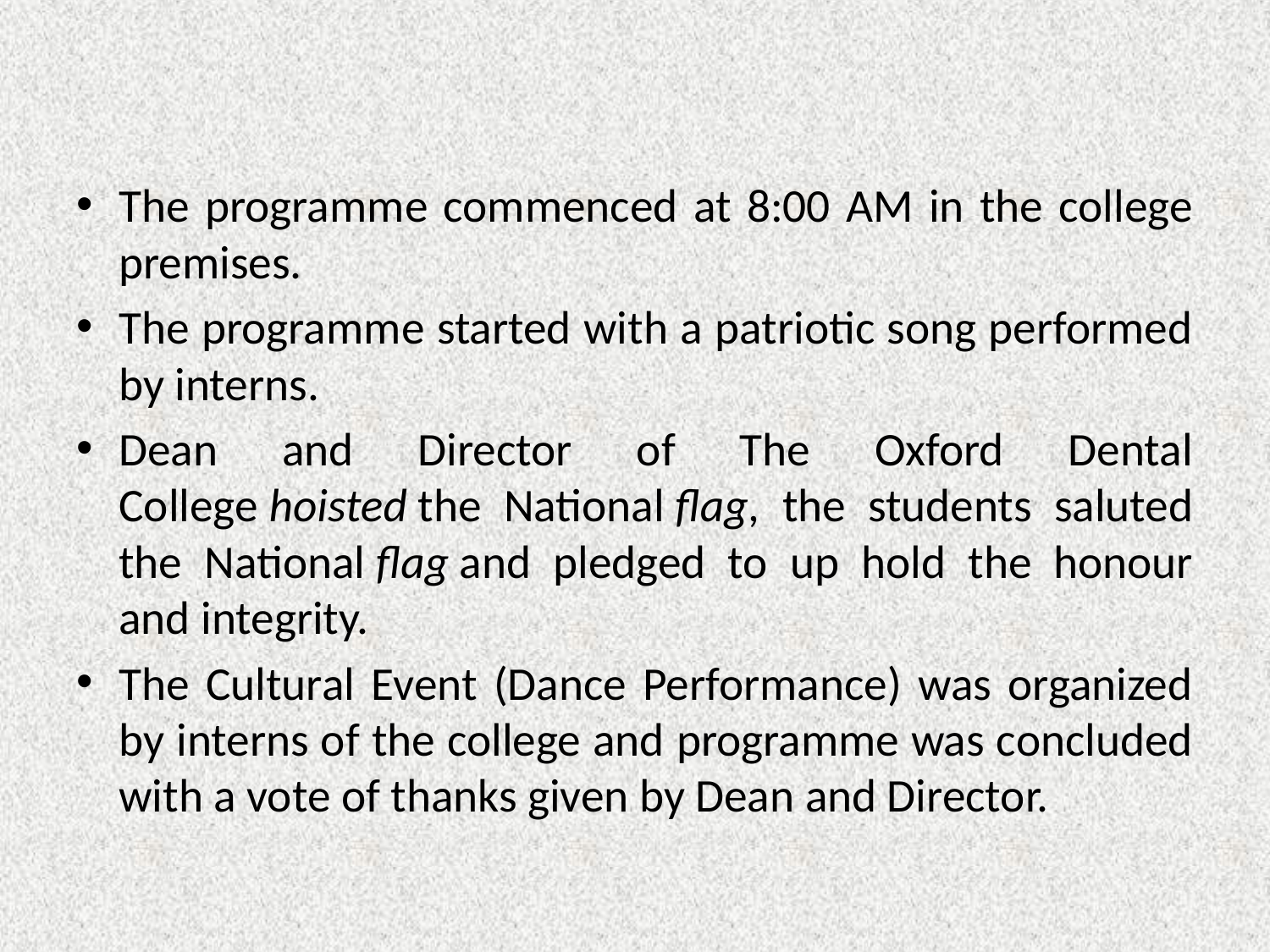

#
The programme commenced at 8:00 AM in the college premises.
The programme started with a patriotic song performed by interns.
Dean and Director of The Oxford Dental College hoisted the National flag, the students saluted the National flag and pledged to up hold the honour and integrity.
The Cultural Event (Dance Performance) was organized by interns of the college and programme was concluded with a vote of thanks given by Dean and Director.